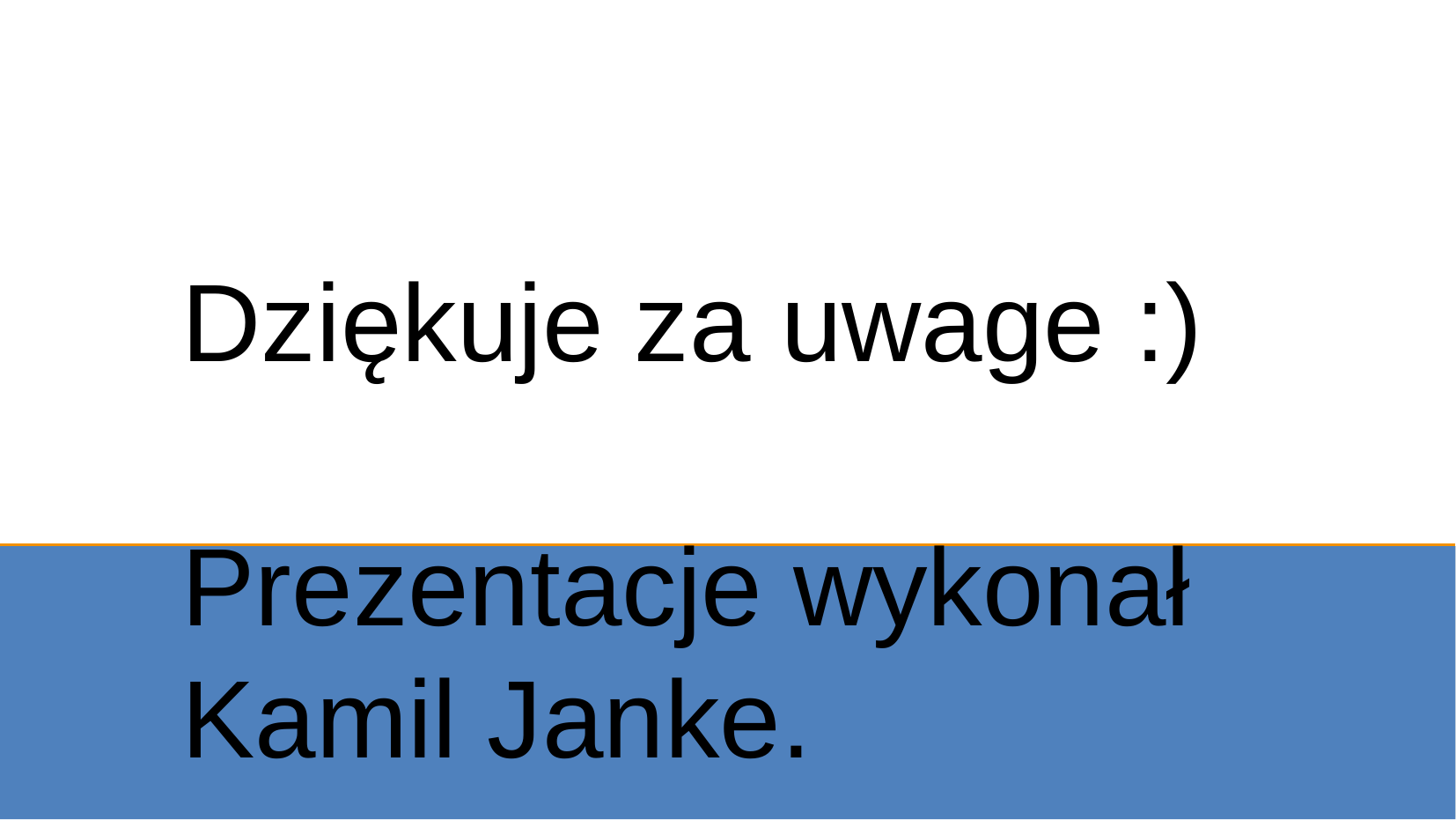

Dziękuje za uwage :)
Prezentacje wykonał Kamil Janke.